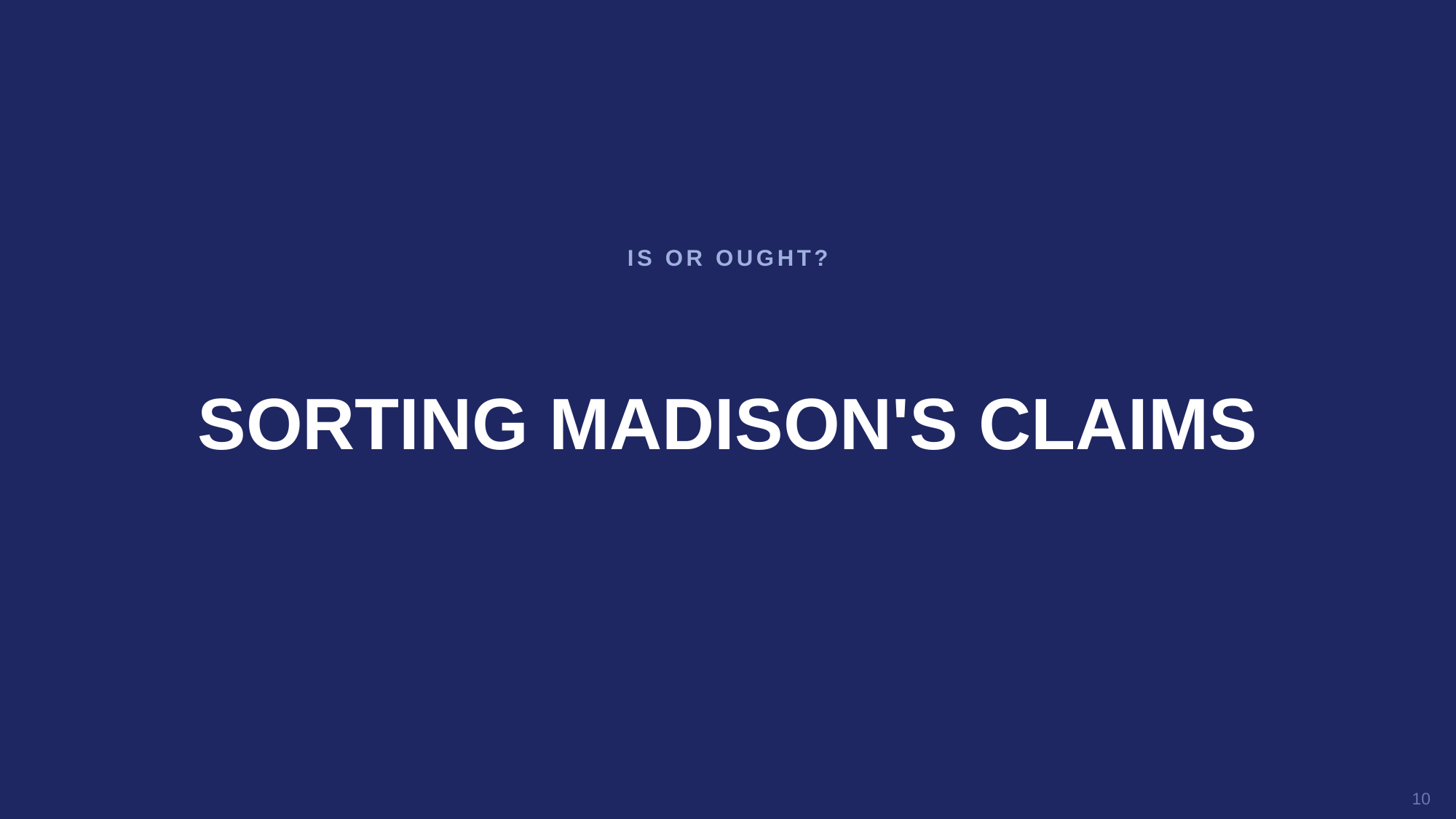

IS OR OUGHT?
SORTING MADISON'S CLAIMS
10